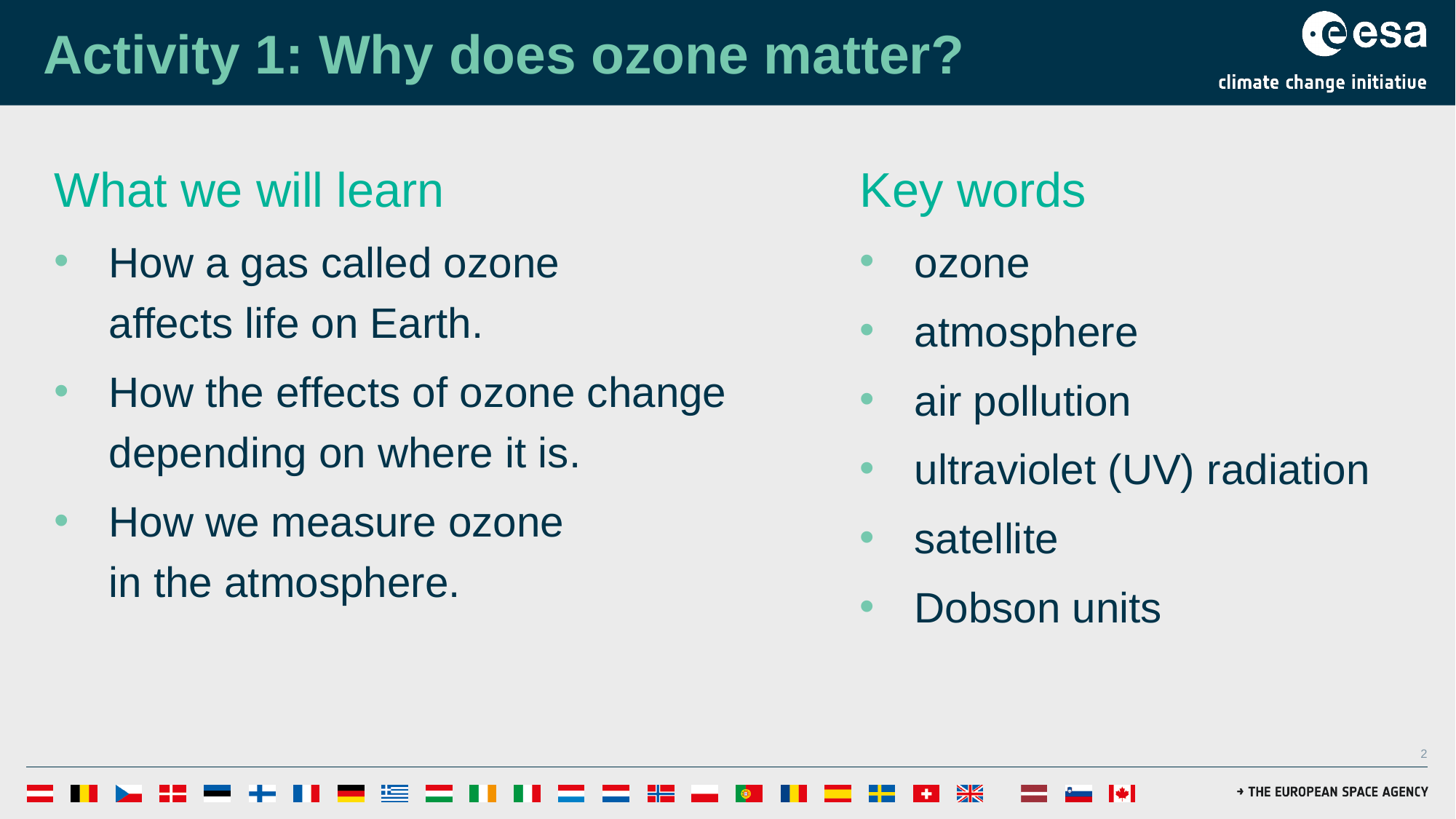

# Activity 1: Why does ozone matter?
What we will learn
How a gas called ozone
affects life on Earth.
How the effects of ozone change depending on where it is.
How we measure ozone
in the atmosphere.
Key words
ozone
atmosphere
air pollution
ultraviolet (UV) radiation
satellite
Dobson units